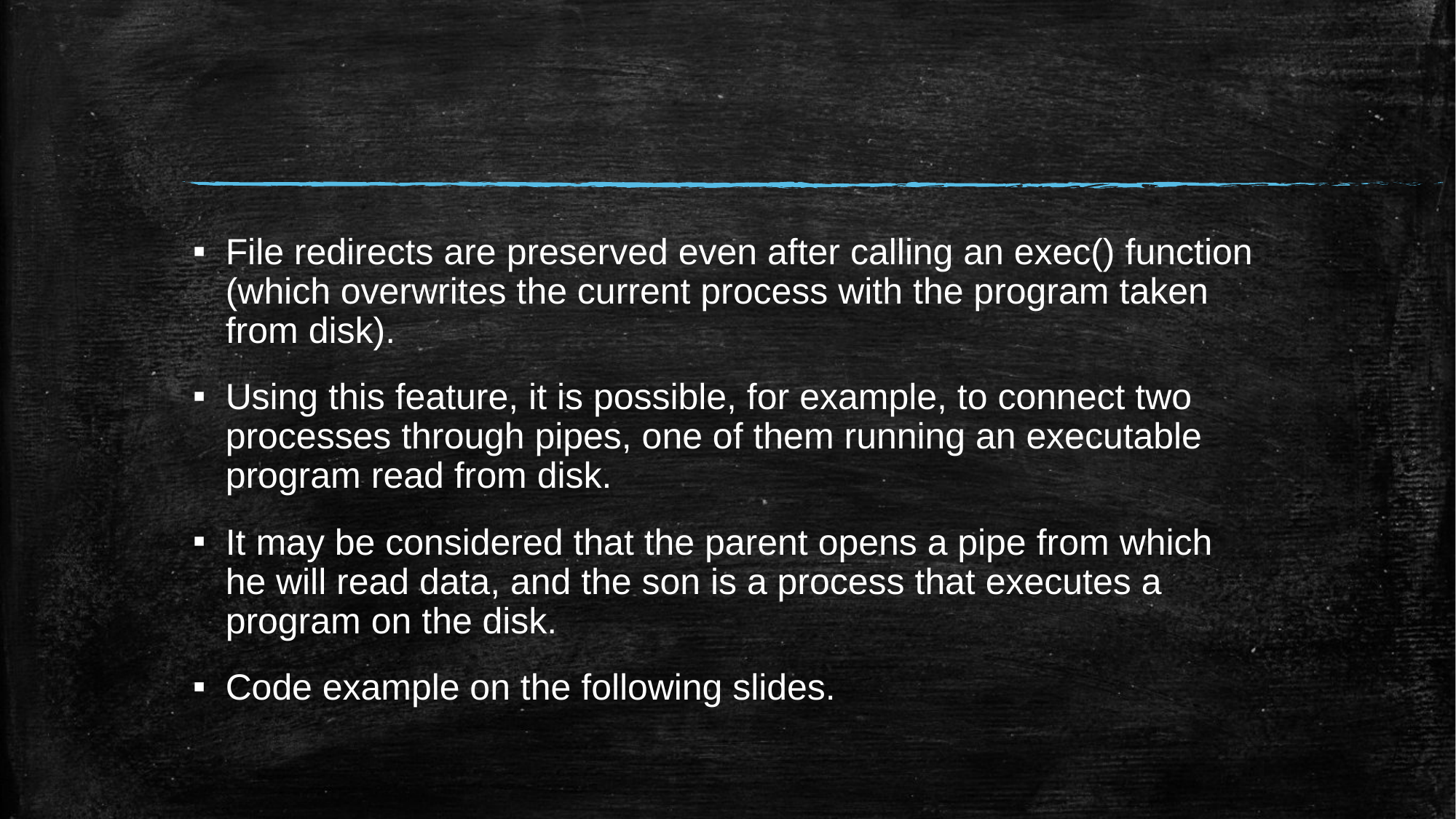

#
File redirects are preserved even after calling an exec() function (which overwrites the current process with the program taken from disk).
Using this feature, it is possible, for example, to connect two processes through pipes, one of them running an executable program read from disk.
It may be considered that the parent opens a pipe from which he will read data, and the son is a process that executes a program on the disk.
Code example on the following slides.